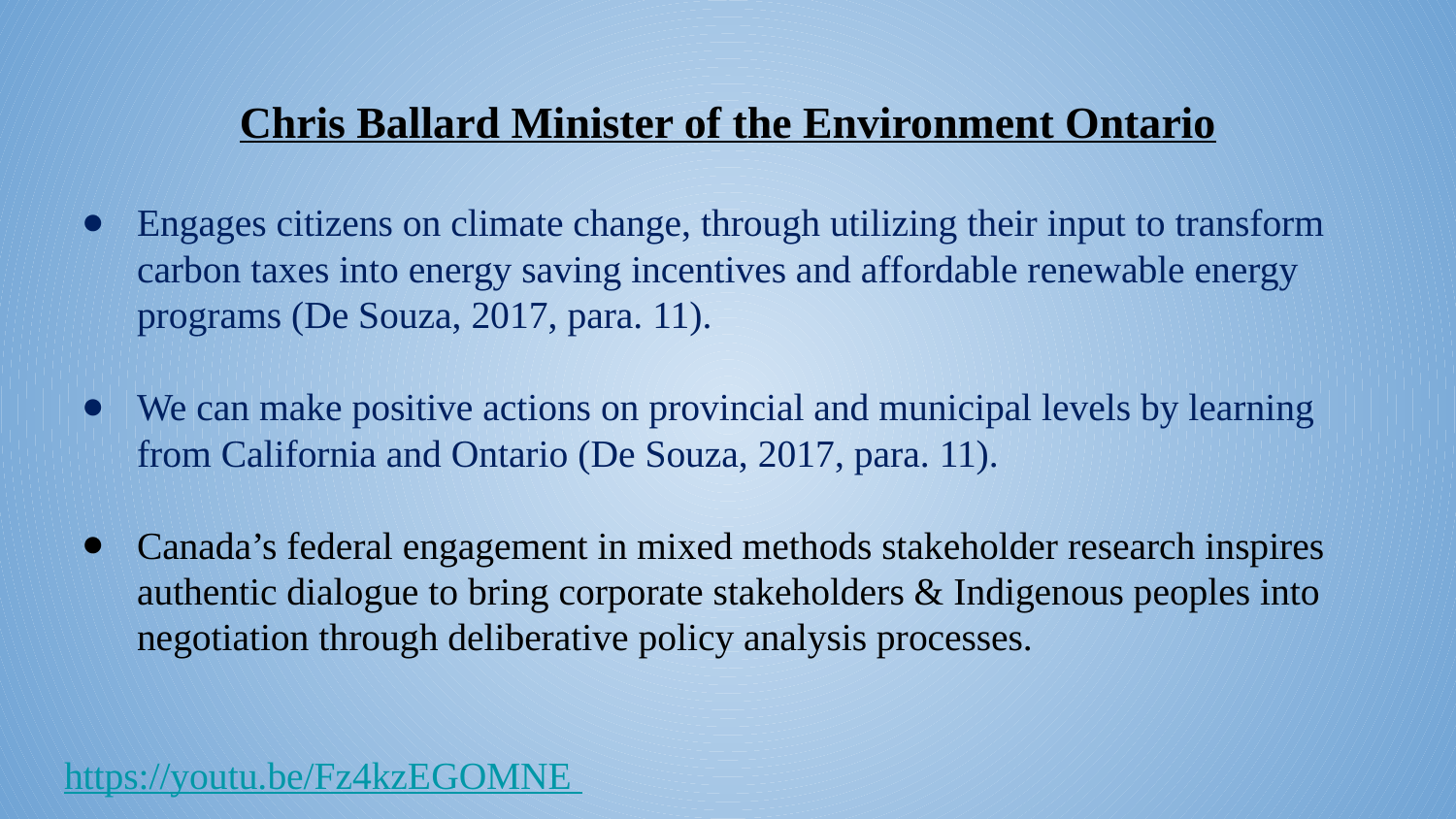

# Chris Ballard Minister of the Environment Ontario

Engages citizens on climate change, through utilizing their input to transform  carbon taxes into energy saving incentives and affordable renewable energy programs (De Souza, 2017, para. 11).

We can make positive actions on provincial and municipal levels by learning from California and Ontario (De Souza, 2017, para. 11).

Canada’s federal engagement in mixed methods stakeholder research inspires authentic dialogue to bring corporate stakeholders & Indigenous peoples into negotiation through deliberative policy analysis processes.

                                                                                       https://youtu.be/Fz4kzEGOMNE